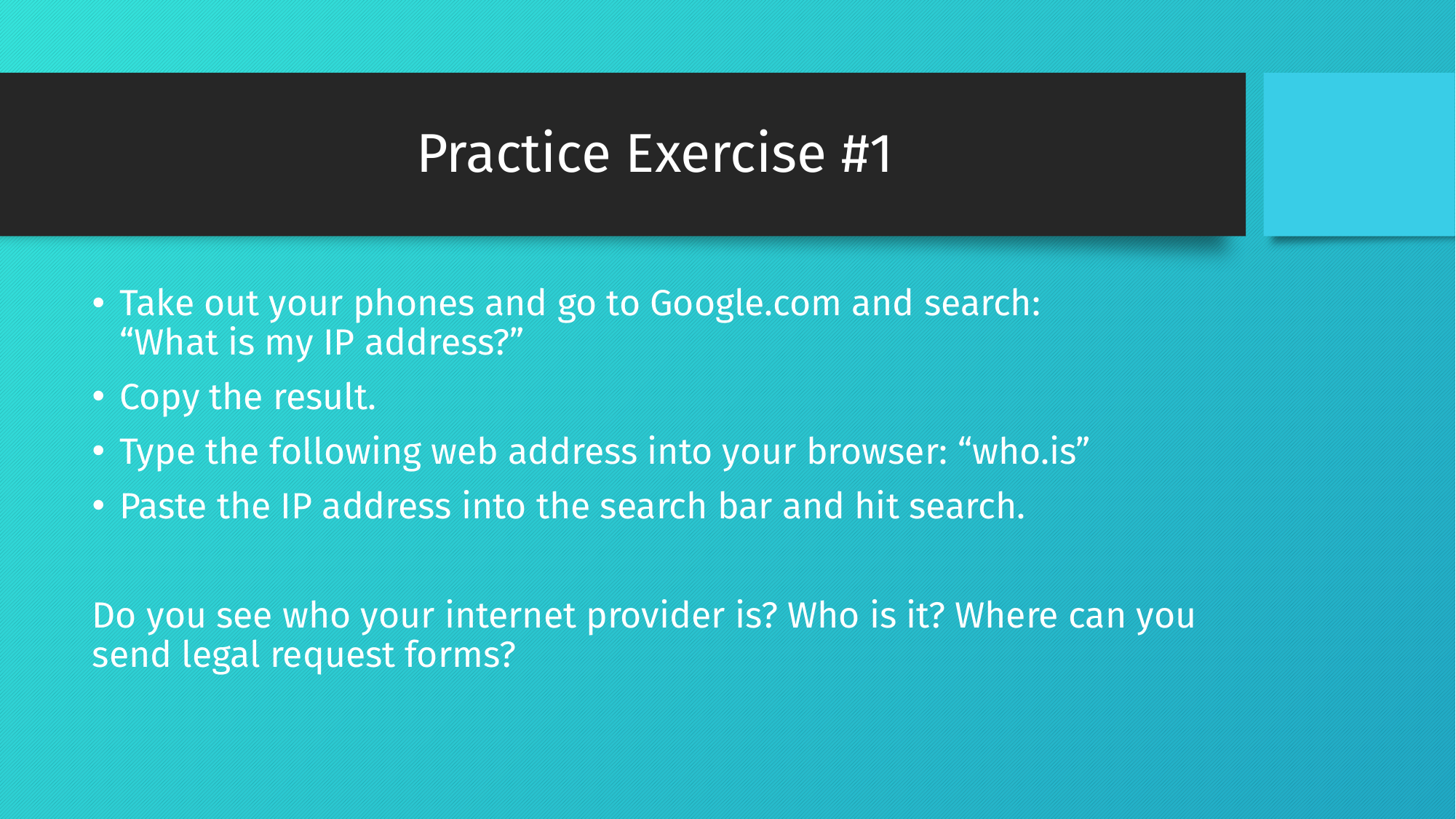

# Practice Exercise #1
Take out your phones and go to Google.com and search:
“What is my IP address?”
Copy the result.
Type the following web address into your browser: “who.is”
Paste the IP address into the search bar and hit search.

Do you see who your internet provider is? Who is it? Where can you send legal request forms?